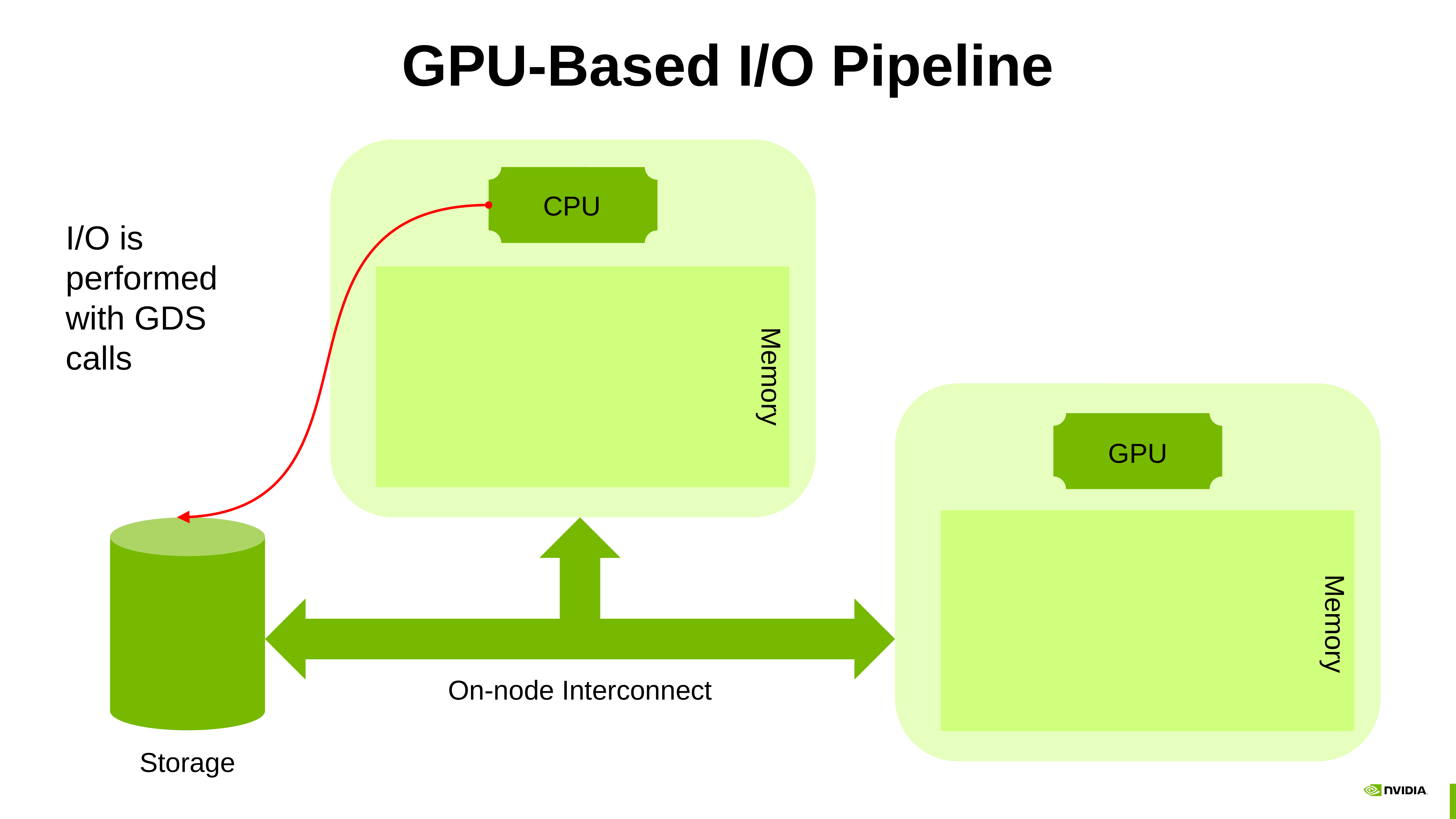

# GPU-Based I/O Pipeline

CPU
I/O is performed with GDS calls

Memory

GPU

Memory
On-node Interconnect
Storage